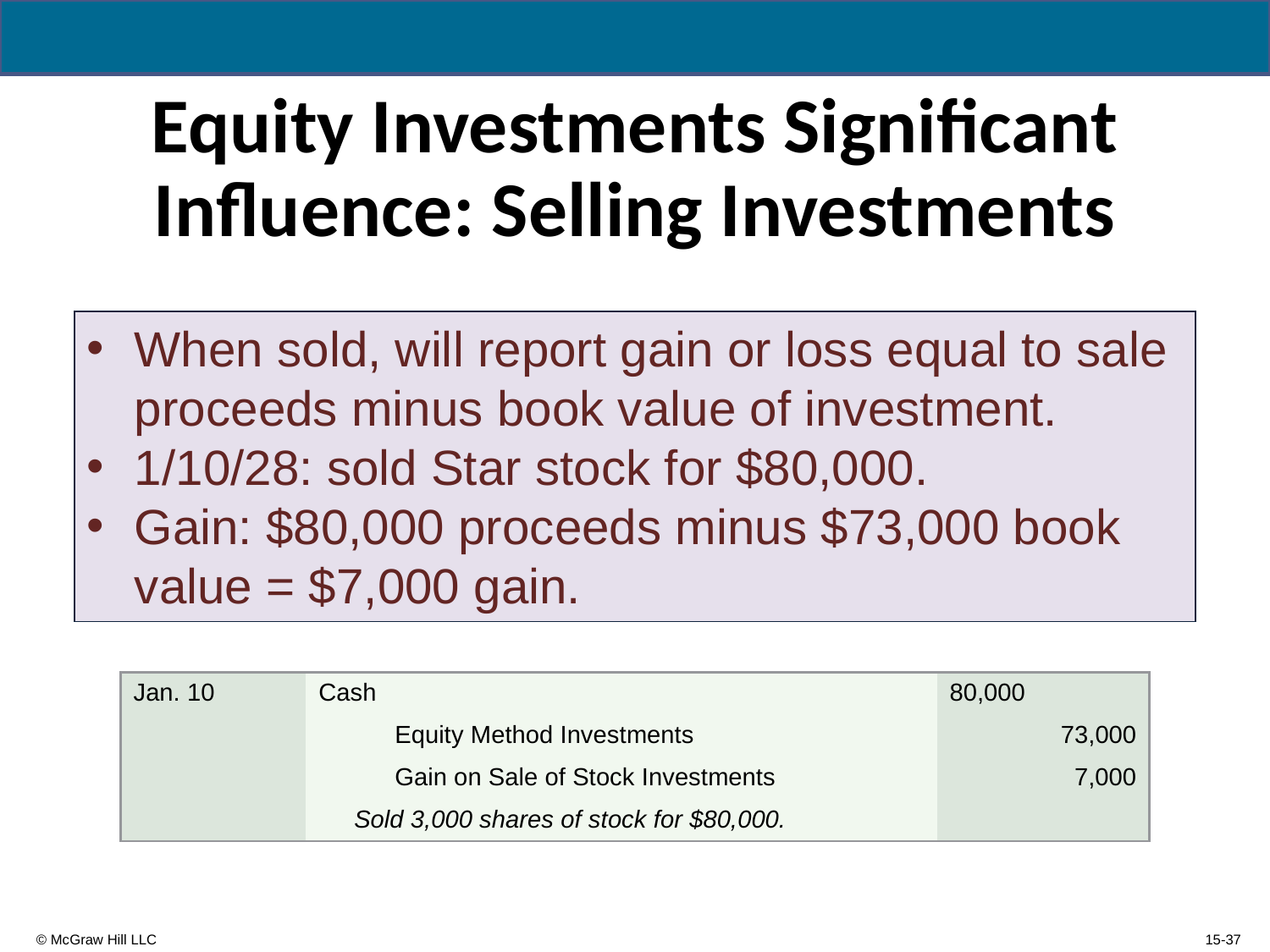

# Equity Investments Significant Influence: Selling Investments
When sold, will report gain or loss equal to sale proceeds minus book value of investment.
1/10/28: sold Star stock for $80,000.
Gain: $80,000 proceeds minus $73,000 book value = $7,000 gain.
Journal entry with date; account name and amount debited on first line; account names and amounts credited on next two lines; description of transaction on last line.
| Jan. 10 | Cash | 80,000 |  |
| --- | --- | --- | --- |
|  | Equity Method Investments |  | 73,000 |
|  | Gain on Sale of Stock Investments |  | 7,000 |
|  | Sold 3,000 shares of stock for $80,000. |  |  |
15-37